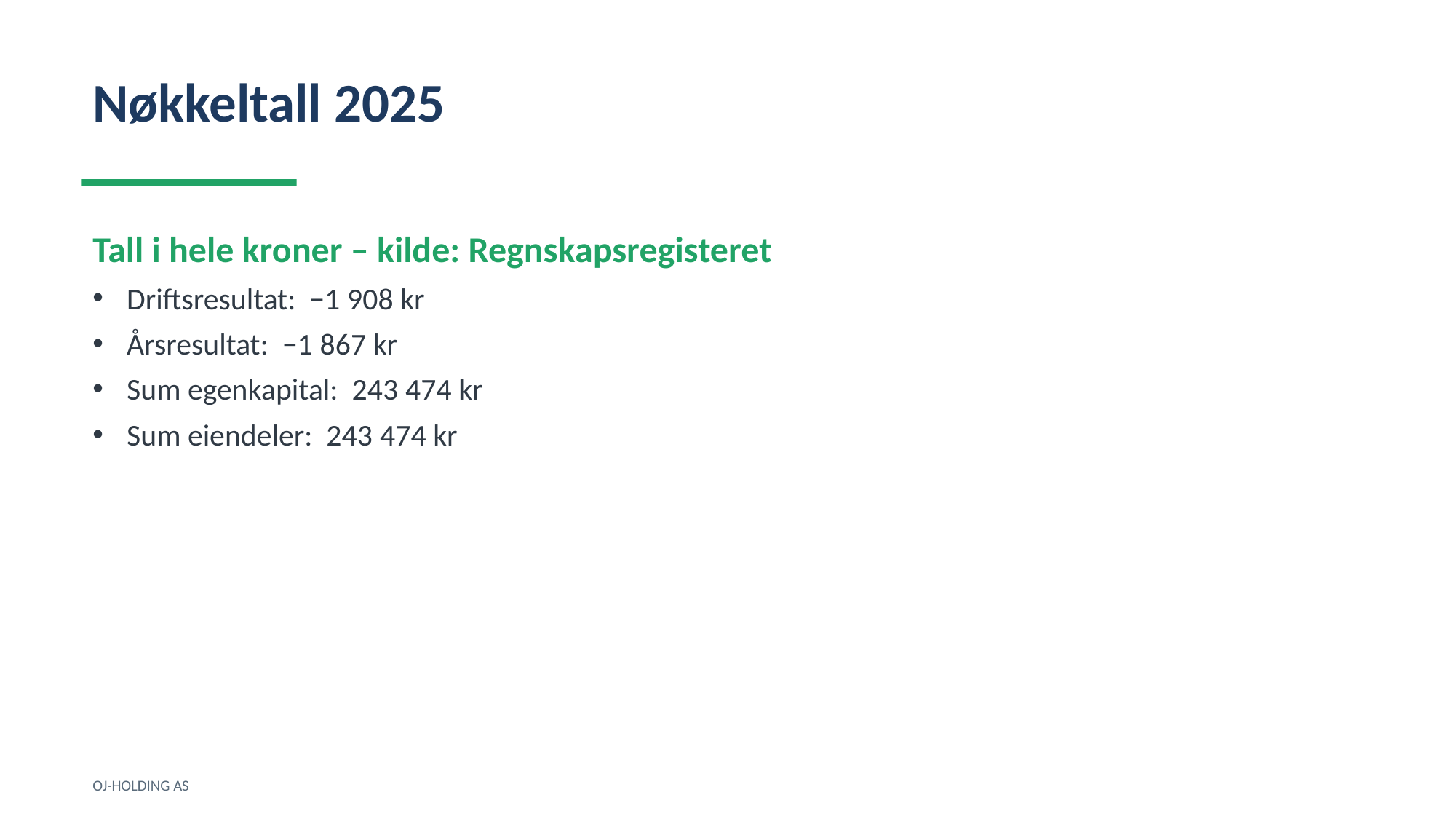

Nøkkeltall 2025

Tall i hele kroner – kilde: Regnskapsregisteret
Driftsresultat:  −1 908 kr
Årsresultat:  −1 867 kr
Sum egenkapital:  243 474 kr
Sum eiendeler:  243 474 kr
OJ-HOLDING AS